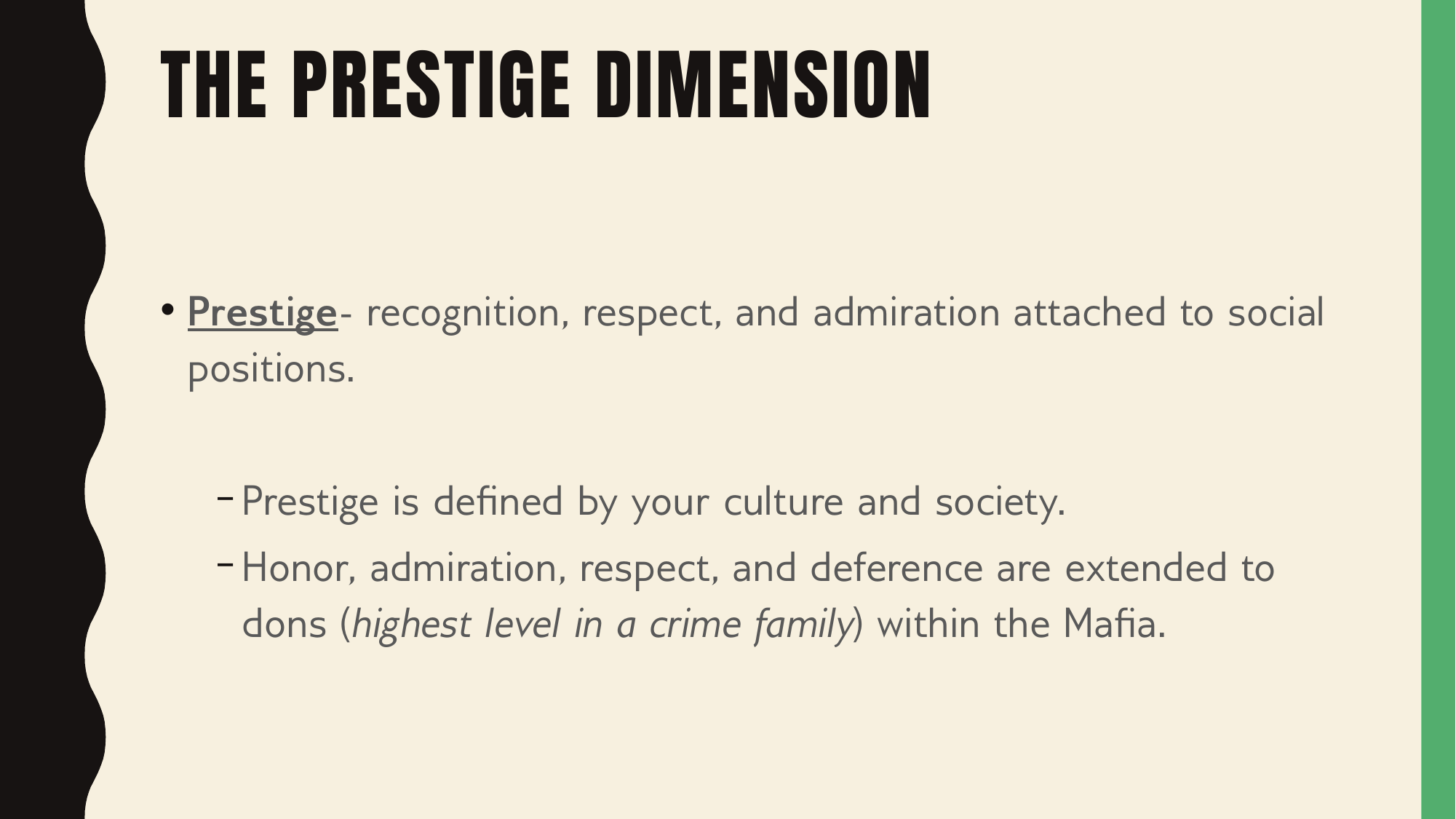

# The Prestige Dimension
Prestige- recognition, respect, and admiration attached to social positions.

Prestige is defined by your culture and society.
Honor, admiration, respect, and deference are extended to dons (highest level in a crime family) within the Mafia.